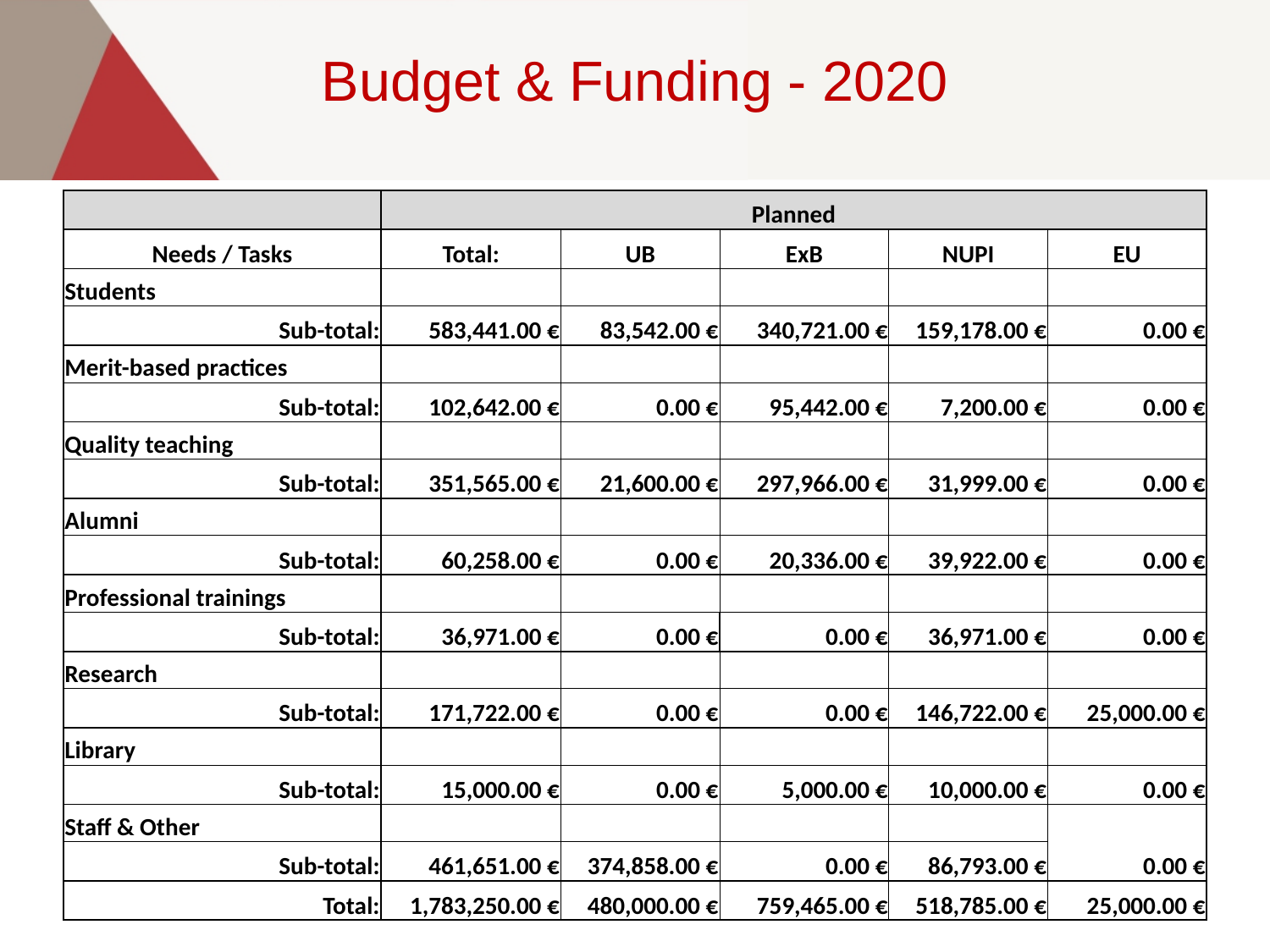

Budget & Funding - 2020
|  | Planned |  |  |  |  |
| --- | --- | --- | --- | --- | --- |
| Needs / Tasks | Total: | UB | ExB | NUPI | EU |
| Students |  |  |  |  |  |
| Sub-total: | 583,441.00 € | 83,542.00 € | 340,721.00 € | 159,178.00 € | 0.00 € |
| Merit-based practices |  |  |  |  |  |
| Sub-total: | 102,642.00 € | 0.00 € | 95,442.00 € | 7,200.00 € | 0.00 € |
| Quality teaching |  |  |  |  |  |
| Sub-total: | 351,565.00 € | 21,600.00 € | 297,966.00 € | 31,999.00 € | 0.00 € |
| Alumni |  |  |  |  |  |
| Sub-total: | 60,258.00 € | 0.00 € | 20,336.00 € | 39,922.00 € | 0.00 € |
| Professional trainings |  |  |  |  |  |
| Sub-total: | 36,971.00 € | 0.00 € | 0.00 € | 36,971.00 € | 0.00 € |
| Research |  |  |  |  |  |
| Sub-total: | 171,722.00 € | 0.00 € | 0.00 € | 146,722.00 € | 25,000.00 € |
| Library |  |  |  |  |  |
| Sub-total: | 15,000.00 € | 0.00 € | 5,000.00 € | 10,000.00 € | 0.00 € |
| Staff & Other |  |  |  |  |  |
| Sub-total: | 461,651.00 € | 374,858.00 € | 0.00 € | 86,793.00 € | 0.00 € |
| Total: | 1,783,250.00 € | 480,000.00 € | 759,465.00 € | 518,785.00 € | 25,000.00 € |